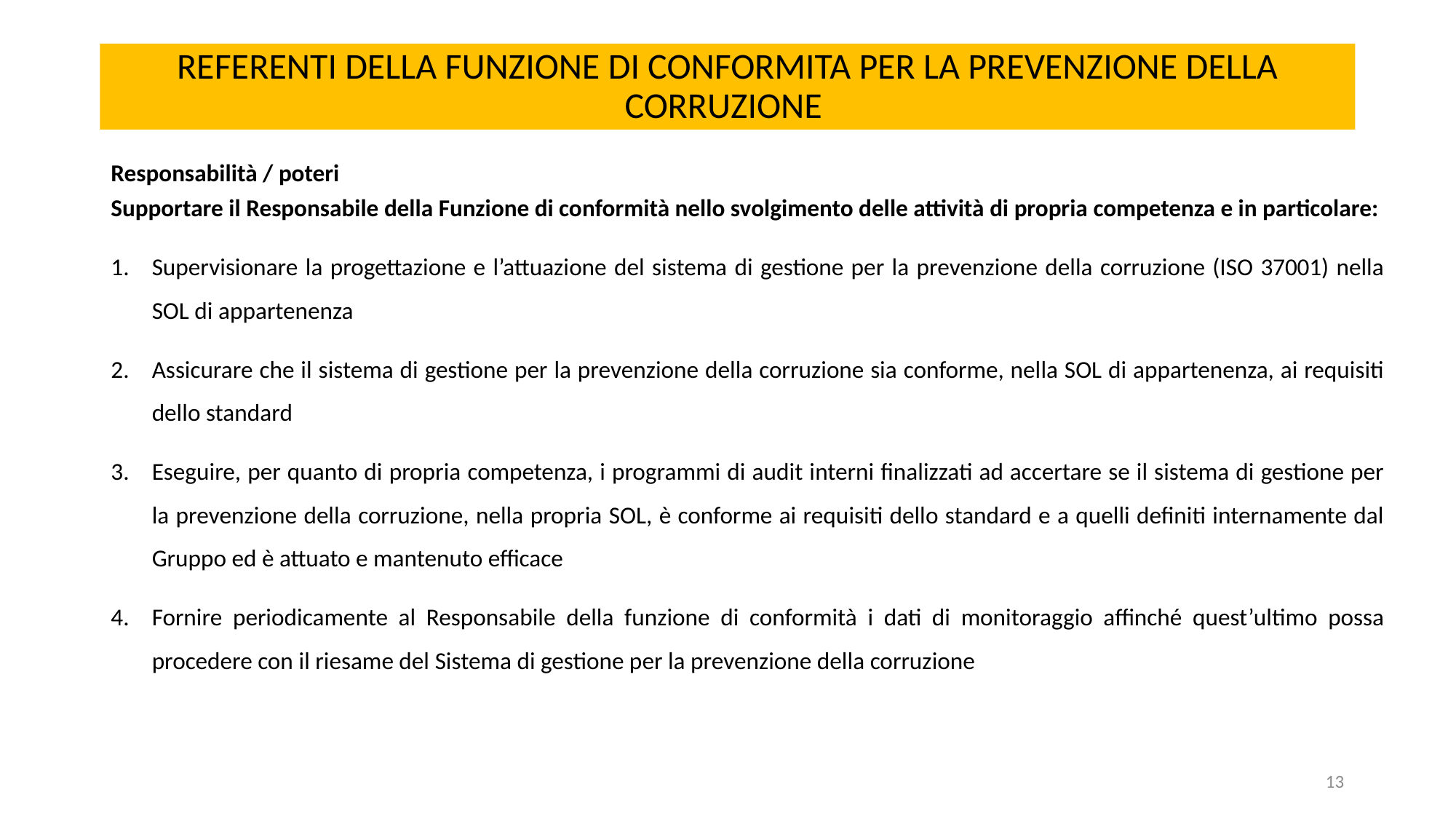

# REFERENTI DELLA FUNZIONE DI CONFORMITA PER LA PREVENZIONE DELLA CORRUZIONE
Responsabilità / poteri
Supportare il Responsabile della Funzione di conformità nello svolgimento delle attività di propria competenza e in particolare:
Supervisionare la progettazione e l’attuazione del sistema di gestione per la prevenzione della corruzione (ISO 37001) nella SOL di appartenenza
Assicurare che il sistema di gestione per la prevenzione della corruzione sia conforme, nella SOL di appartenenza, ai requisiti dello standard
Eseguire, per quanto di propria competenza, i programmi di audit interni finalizzati ad accertare se il sistema di gestione per la prevenzione della corruzione, nella propria SOL, è conforme ai requisiti dello standard e a quelli definiti internamente dal Gruppo ed è attuato e mantenuto efficace
Fornire periodicamente al Responsabile della funzione di conformità i dati di monitoraggio affinché quest’ultimo possa procedere con il riesame del Sistema di gestione per la prevenzione della corruzione

13